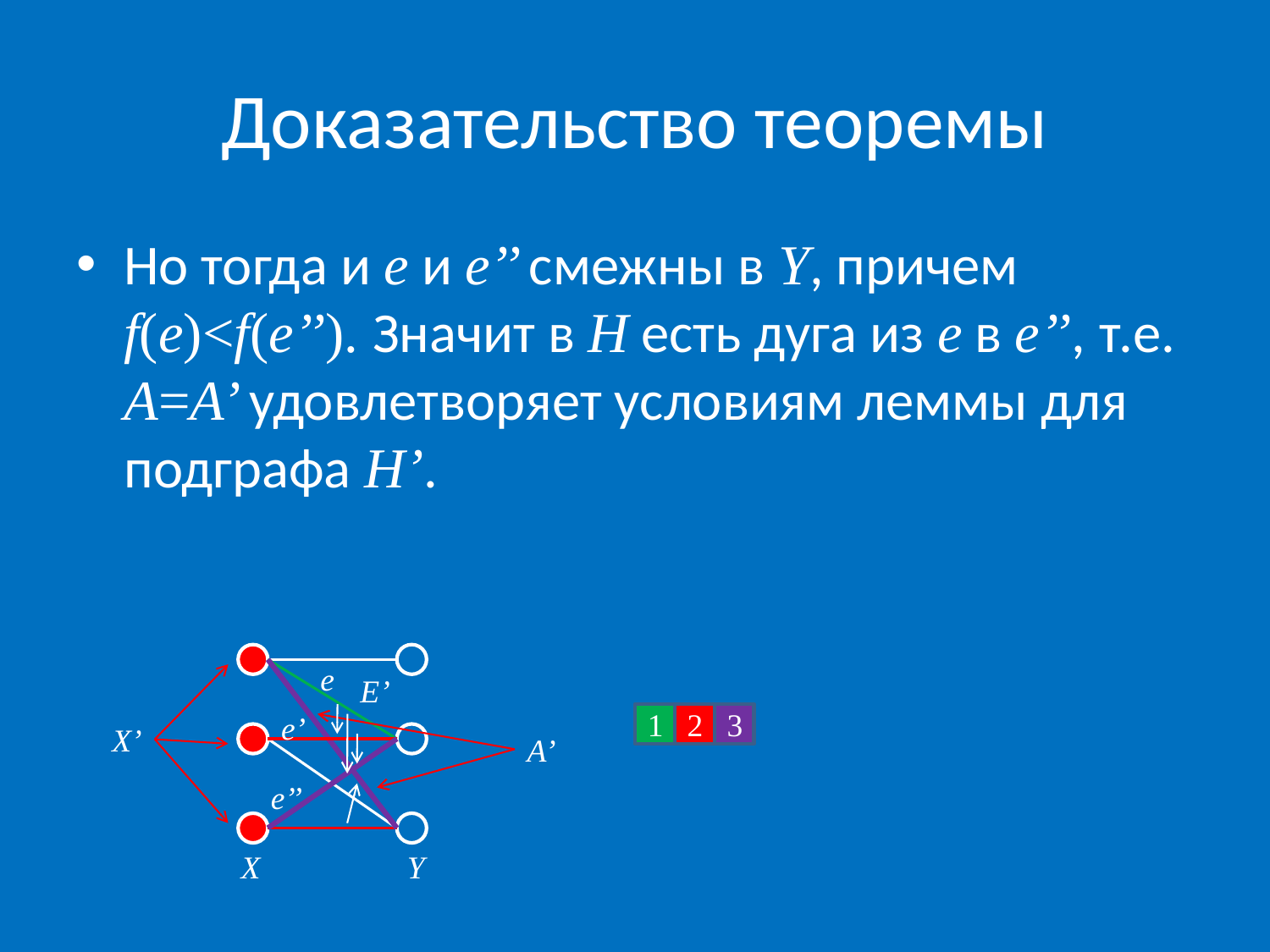

# Доказательство теоремы
Но тогда и e и e’’ смежны в Y, причем f(e)<f(e’’). Значит в H есть дуга из e в e’’, т.е. A=A’ удовлетворяет условиям леммы для подграфа H’.

e
E’
e’
1
2
3
X’

A’
e’’

X
Y